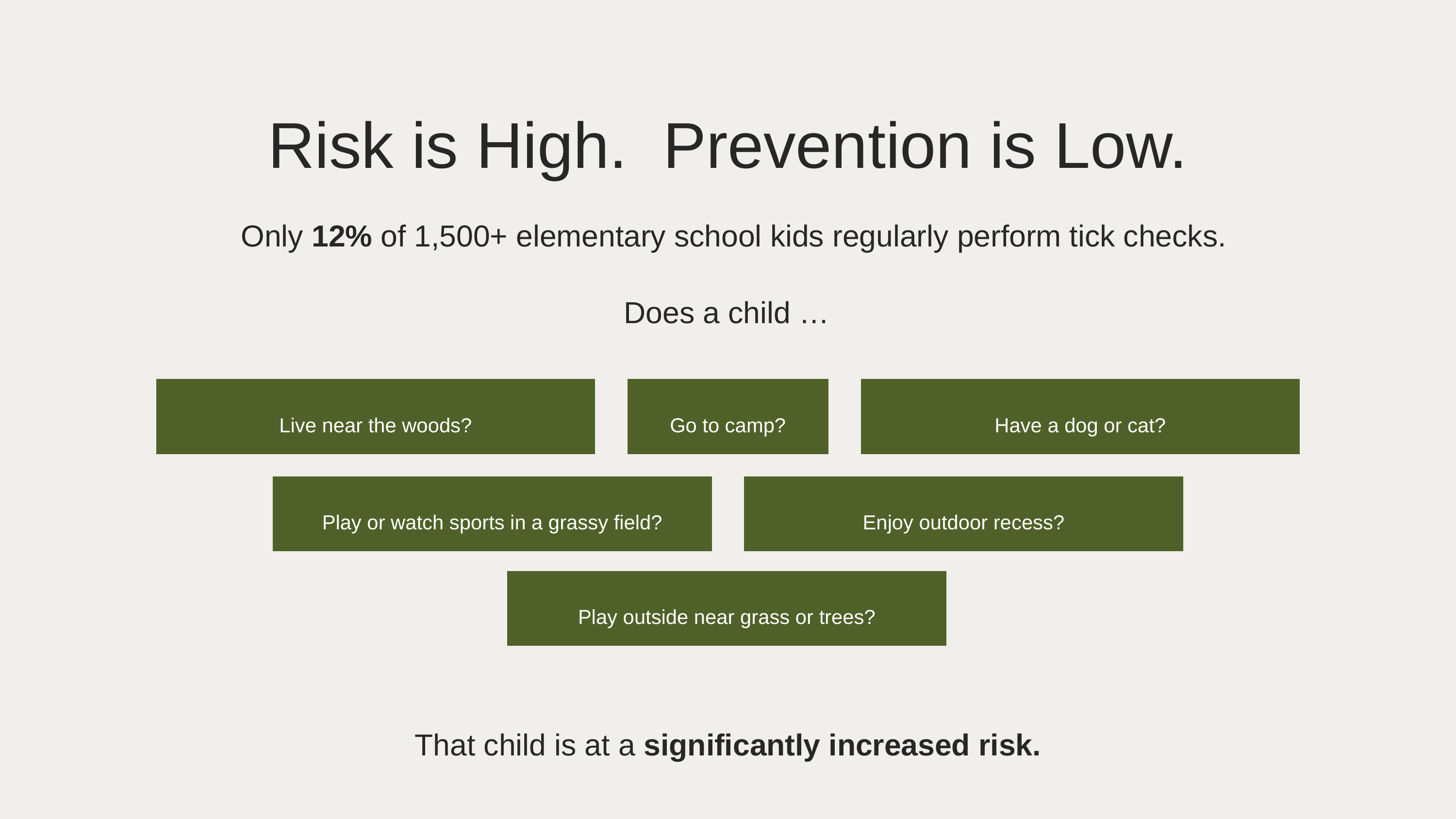

Risk is High.  Prevention is Low.
Only 12% of 1,500+ elementary school kids regularly perform tick checks.
Does a child …

Live near the woods?

Go to camp?

Have a dog or cat?

Play or watch sports in a grassy field?

Enjoy outdoor recess?

Play outside near grass or trees?
That child is at a significantly increased risk.